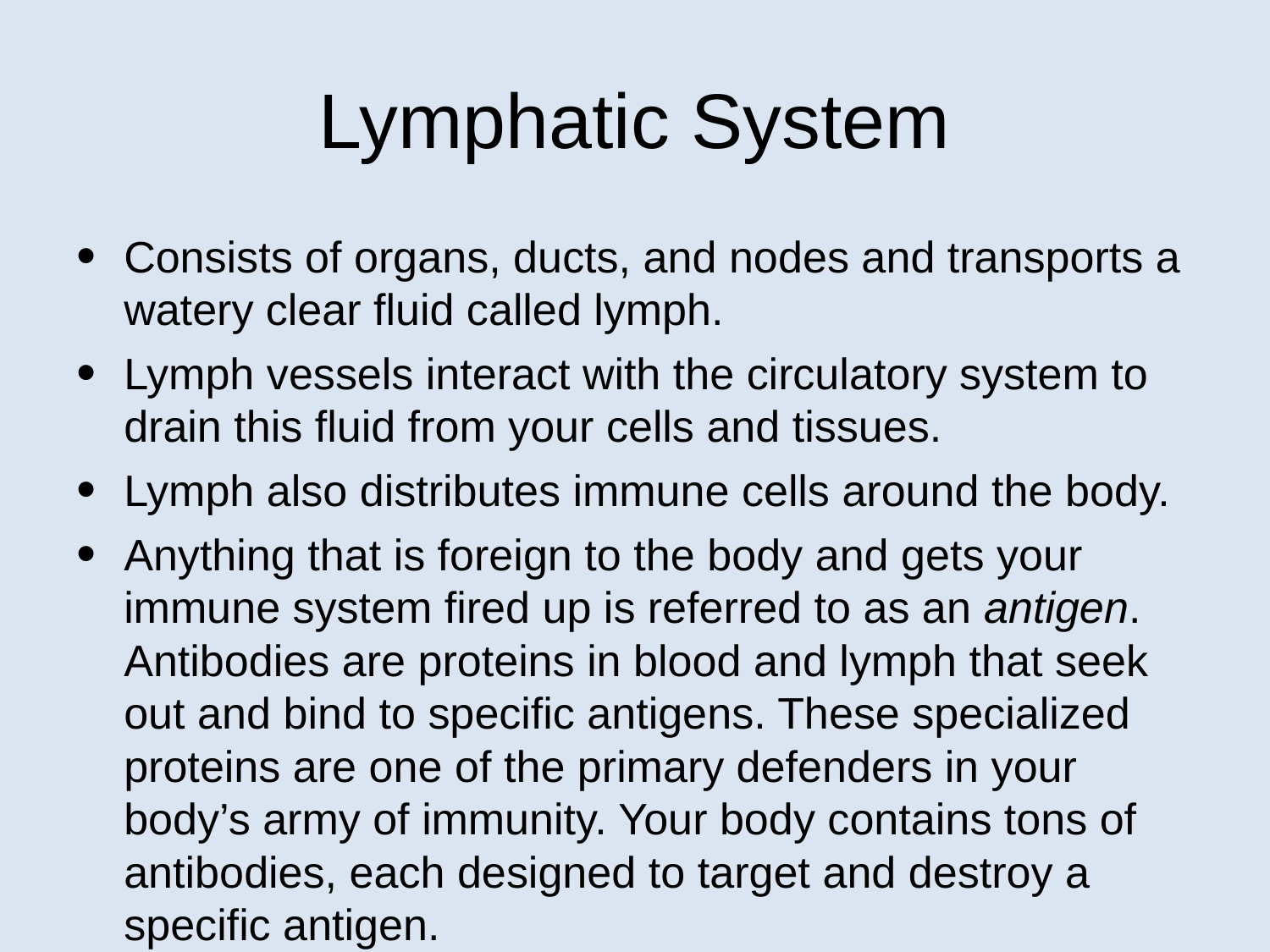

# Lymphatic System
Consists of organs, ducts, and nodes and transports a watery clear fluid called lymph.
Lymph vessels interact with the circulatory system to drain this fluid from your cells and tissues.
Lymph also distributes immune cells around the body.
Anything that is foreign to the body and gets your immune system fired up is referred to as an antigen. Antibodies are proteins in blood and lymph that seek out and bind to specific antigens. These specialized proteins are one of the primary defenders in your body’s army of immunity. Your body contains tons of antibodies, each designed to target and destroy a specific antigen.